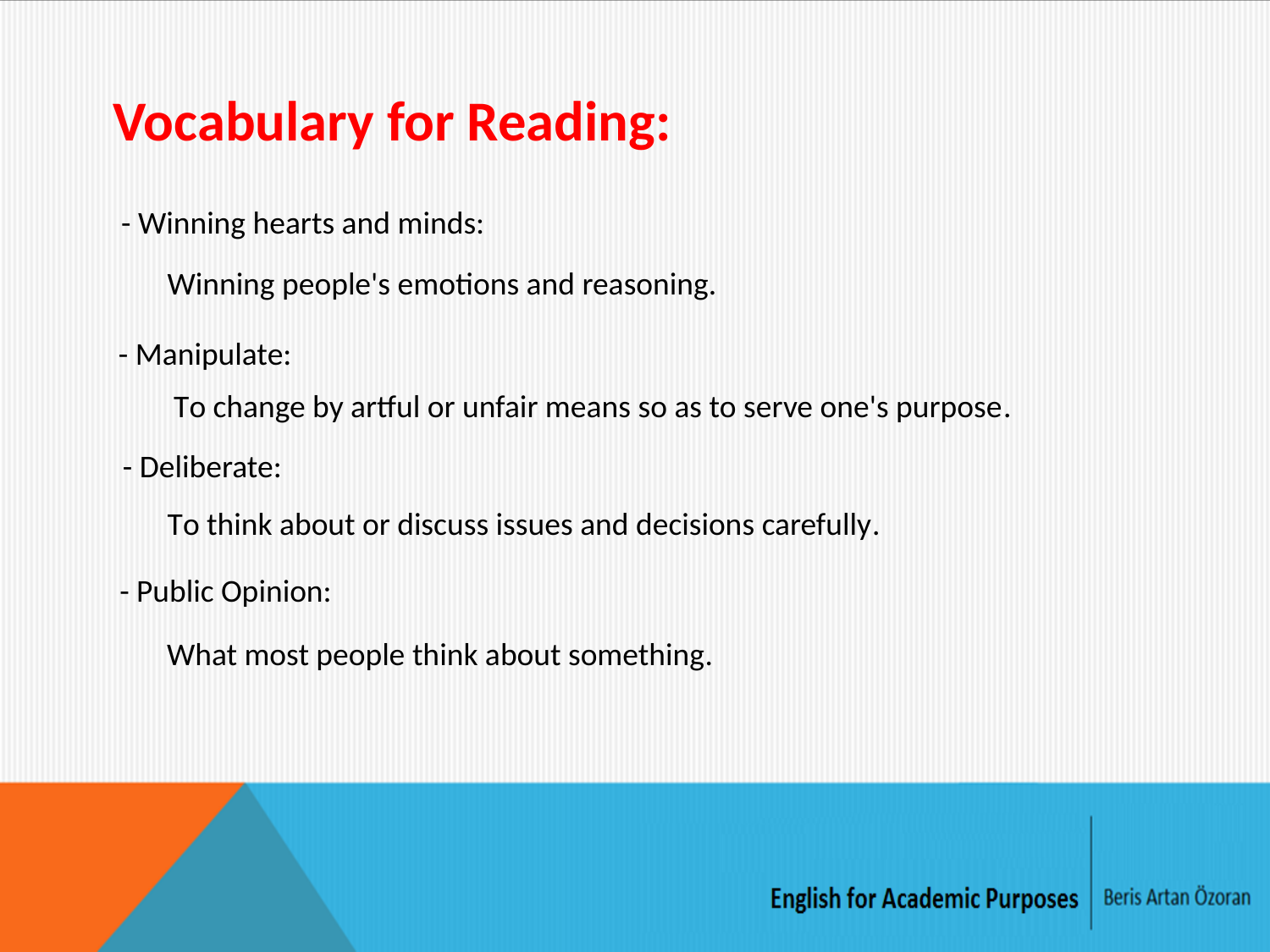

Vocabulary for Reading:
- Winning hearts and minds:
Winning people's emotions and reasoning.
- Manipulate:
 To change by artful or unfair means so as to serve one's purpose.
- Deliberate:
To think about or discuss issues and decisions carefully.
- Public Opinion:
What most people think about something.